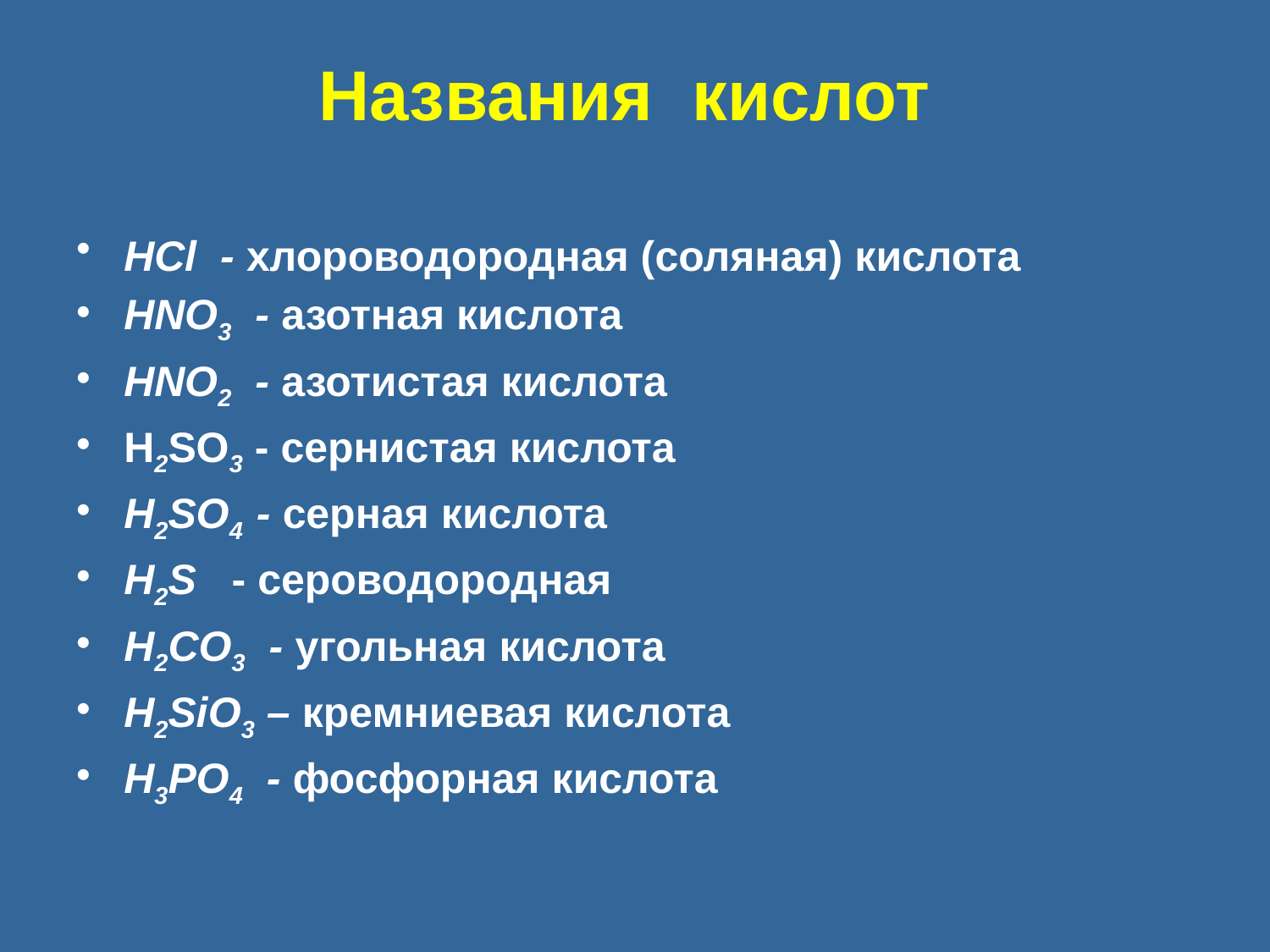

# Названия  кислот
HCl  - хлороводородная (соляная) кислота
HNO3  - азотная кислота
HNO2  - азотистая кислота
H2SO3 - сернистая кислота
H2SO4  - серная кислота
H2S   - сероводородная
H2CO3  - угольная кислота
H2SiO3 – кремниевая кислота
H3PO4  - фосфорная кислота